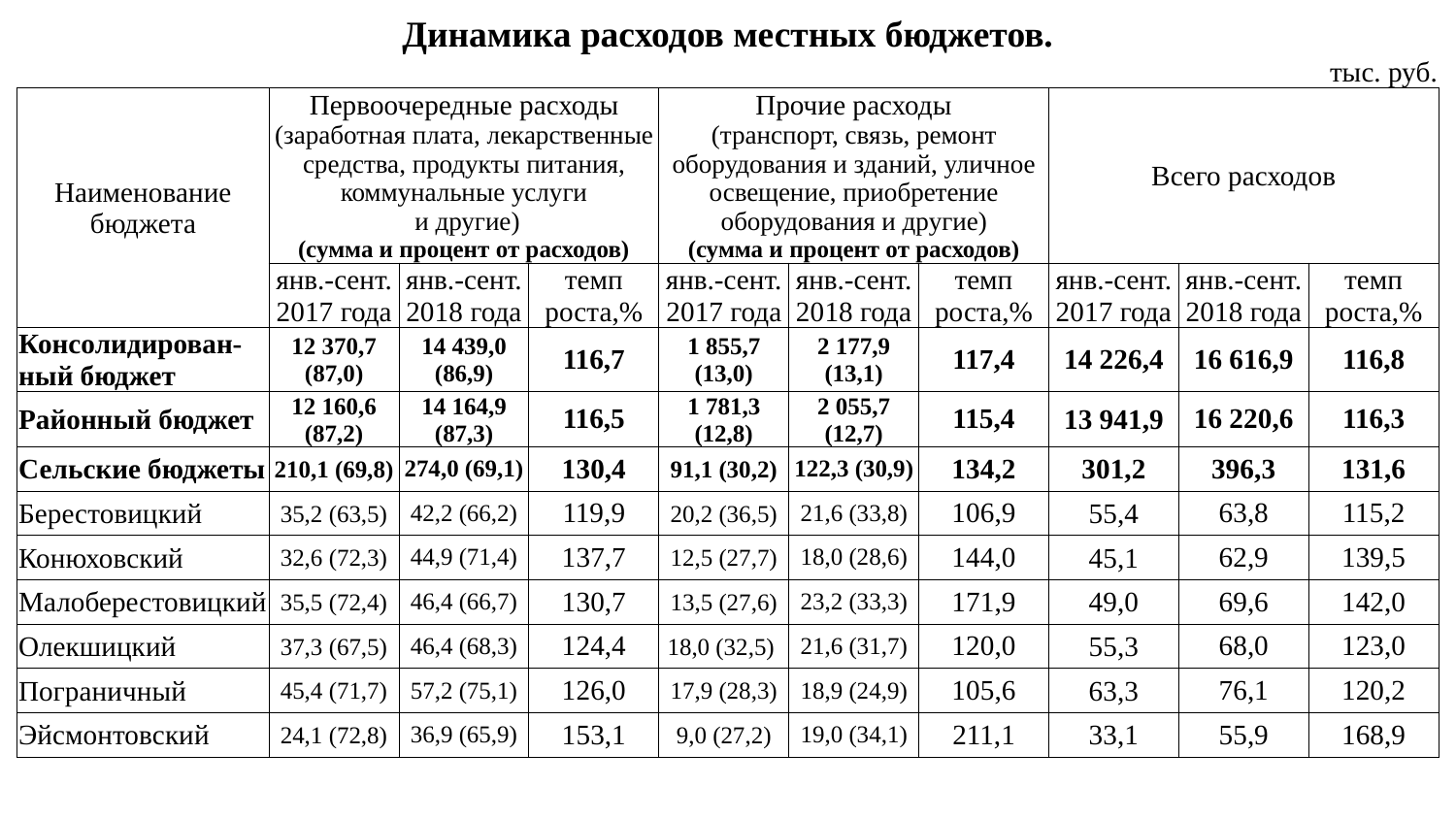

| Динамика расходов местных бюджетов. |  |  |  |  |  |  |  |  |  |
| --- | --- | --- | --- | --- | --- | --- | --- | --- | --- |
|  |  |  |  |  |  |  |  |  | тыс. руб. |
| Наименование бюджета | Первоочередные расходы (заработная плата, лекарственные средства, продукты питания, коммунальные услуги и другие) (сумма и процент от расходов) |  |  | Прочие расходы (транспорт, связь, ремонт оборудования и зданий, уличное освещение, приобретение оборудования и другие) (сумма и процент от расходов) |  |  | Всего расходов |  |  |
|  | янв.-сент. 2017 года | янв.-сент. 2018 года | темп роста,% | янв.-сент. 2017 года | янв.-сент. 2018 года | темп роста,% | янв.-сент. 2017 года | янв.-сент. 2018 года | темп роста,% |
| Консолидирован-ный бюджет | 12 370,7 (87,0) | 14 439,0 (86,9) | 116,7 | 1 855,7 (13,0) | 2 177,9 (13,1) | 117,4 | 14 226,4 | 16 616,9 | 116,8 |
| Районный бюджет | 12 160,6 (87,2) | 14 164,9 (87,3) | 116,5 | 1 781,3 (12,8) | 2 055,7 (12,7) | 115,4 | 13 941,9 | 16 220,6 | 116,3 |
| Сельские бюджеты | 210,1 (69,8) | 274,0 (69,1) | 130,4 | 91,1 (30,2) | 122,3 (30,9) | 134,2 | 301,2 | 396,3 | 131,6 |
| Берестовицкий | 35,2 (63,5) | 42,2 (66,2) | 119,9 | 20,2 (36,5) | 21,6 (33,8) | 106,9 | 55,4 | 63,8 | 115,2 |
| Конюховский | 32,6 (72,3) | 44,9 (71,4) | 137,7 | 12,5 (27,7) | 18,0 (28,6) | 144,0 | 45,1 | 62,9 | 139,5 |
| Малоберестовицкий | 35,5 (72,4) | 46,4 (66,7) | 130,7 | 13,5 (27,6) | 23,2 (33,3) | 171,9 | 49,0 | 69,6 | 142,0 |
| Олекшицкий | 37,3 (67,5) | 46,4 (68,3) | 124,4 | 18,0 (32,5) | 21,6 (31,7) | 120,0 | 55,3 | 68,0 | 123,0 |
| Пограничный | 45,4 (71,7) | 57,2 (75,1) | 126,0 | 17,9 (28,3) | 18,9 (24,9) | 105,6 | 63,3 | 76,1 | 120,2 |
| Эйсмонтовский | 24,1 (72,8) | 36,9 (65,9) | 153,1 | 9,0 (27,2) | 19,0 (34,1) | 211,1 | 33,1 | 55,9 | 168,9 |